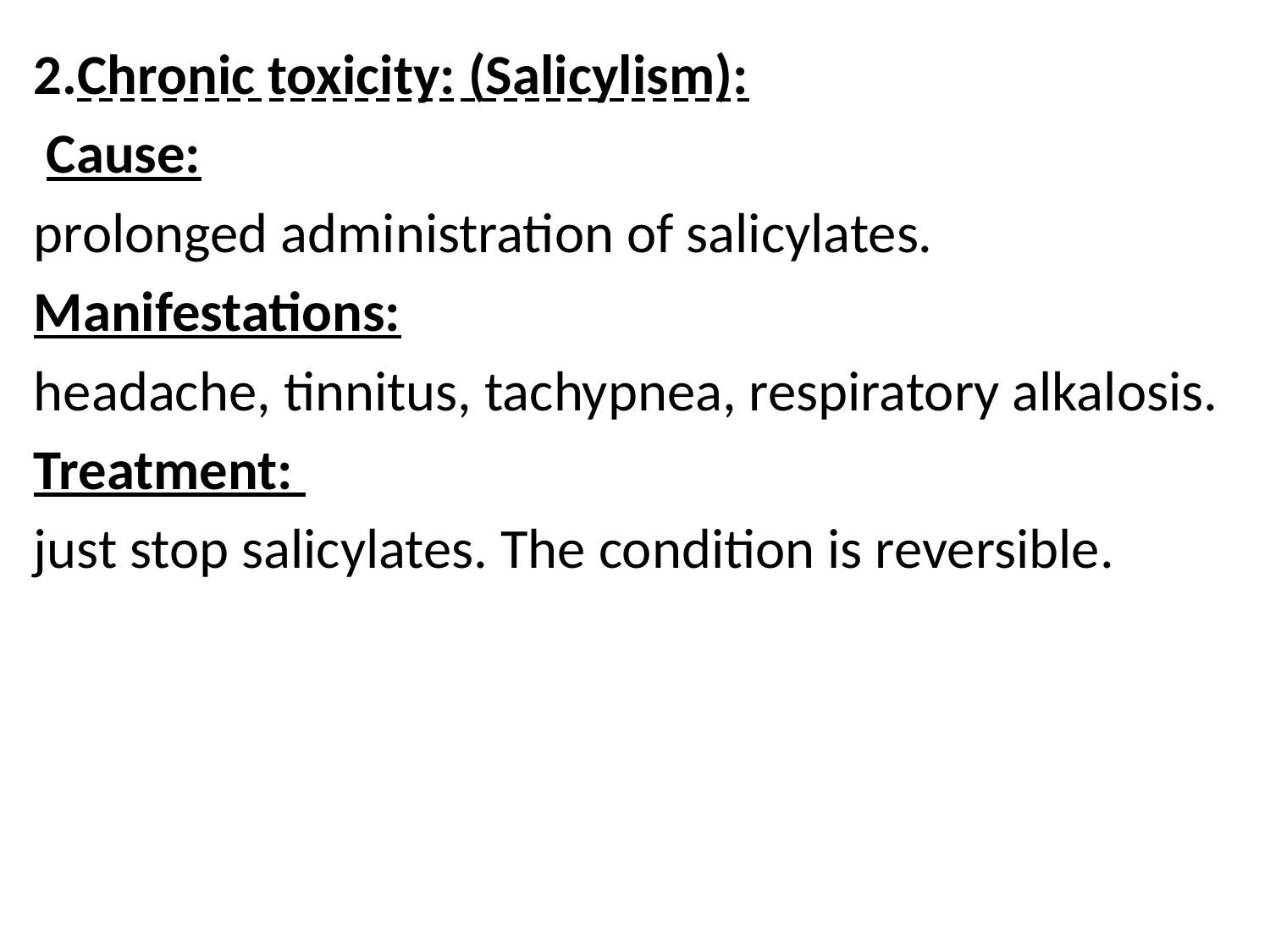

2.Chronic toxicity: (Salicylism):
 Cause:
prolonged administration of salicylates.
Manifestations:
headache, tinnitus, tachypnea, respiratory alkalosis.
Treatment:
just stop salicylates. The condition is reversible.